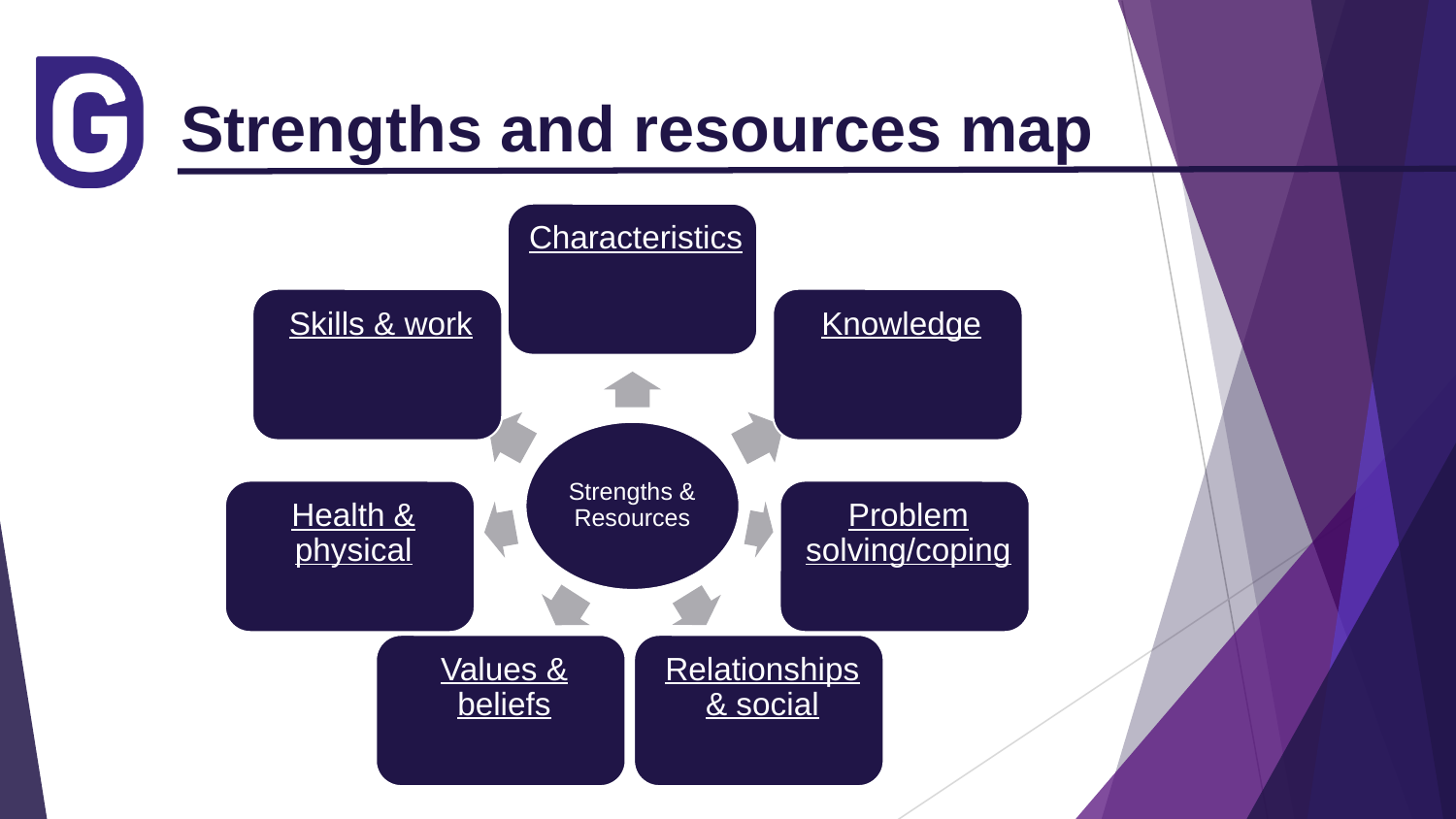

# Strengths and resources map
Strengths & Resources

Characteristics

Knowledge

Problem solving/coping

Relationships & social

Values & beliefs

Health & physical

Skills & work